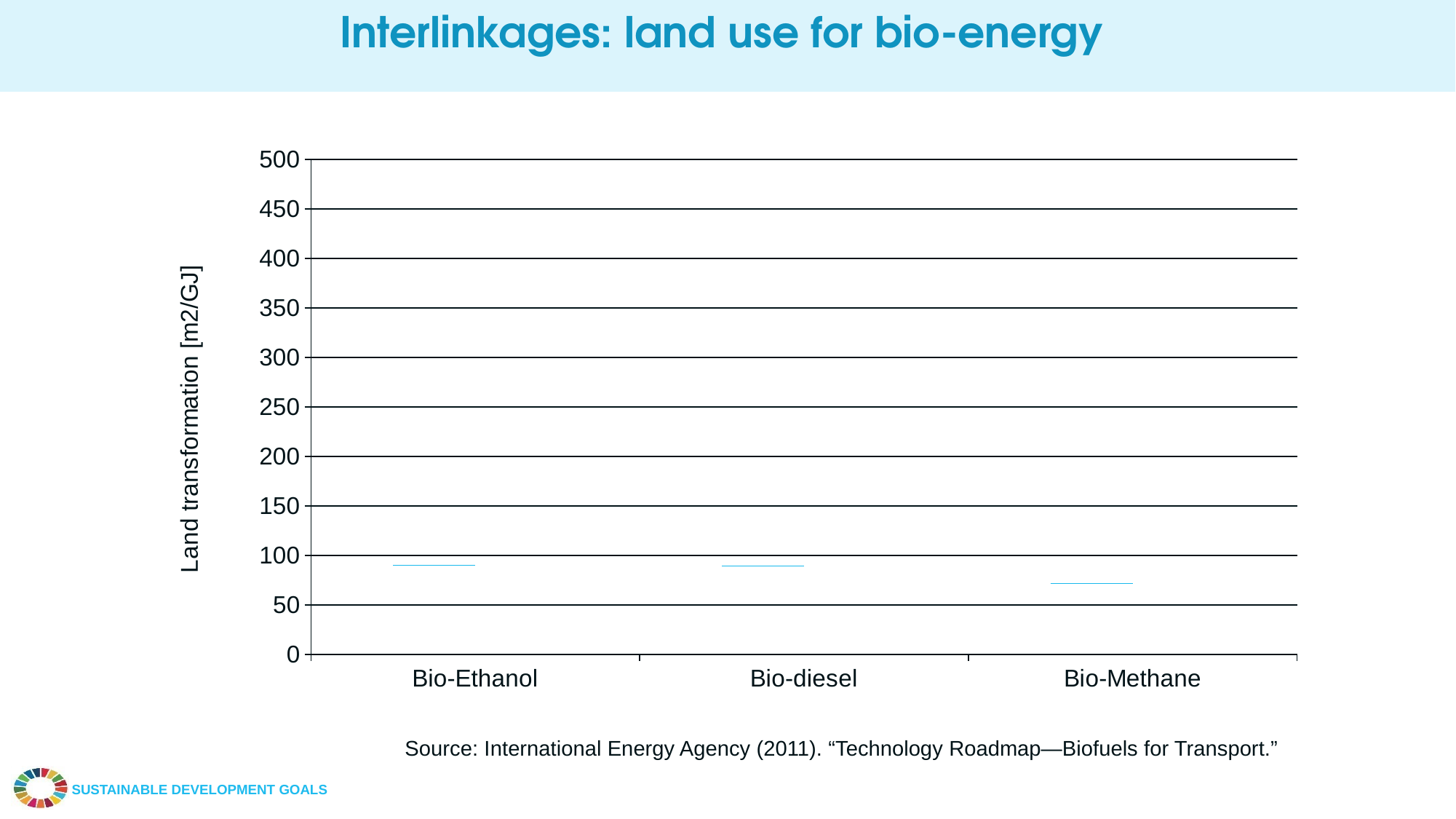

Interlinkages: land use for bio-energy
#

[unsupported chart]

Source: International Energy Agency (2011). “Technology Roadmap—Biofuels for Transport.”